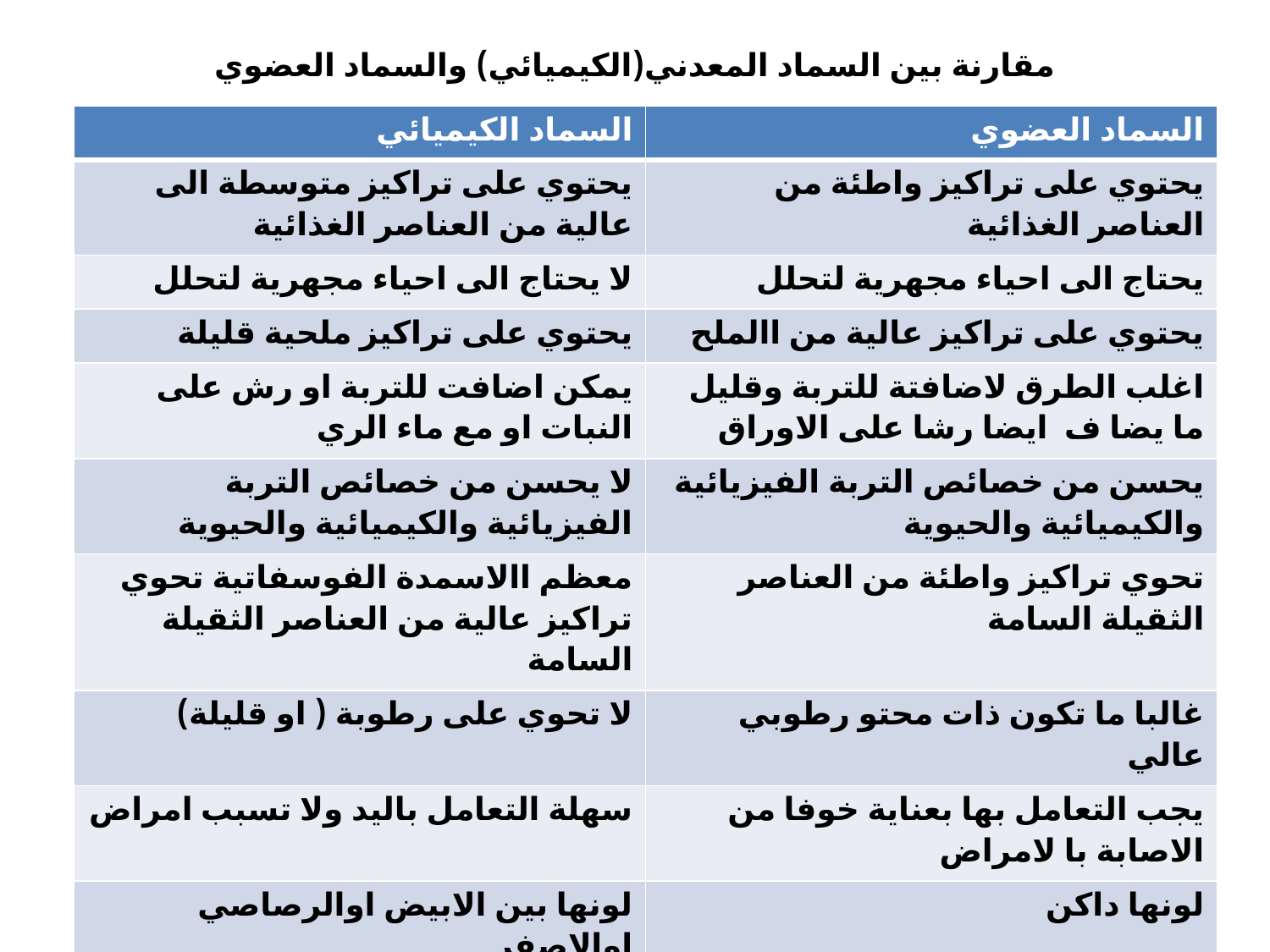

# مقارنة بين السماد المعدني(الكيميائي) والسماد العضوي
| السماد الكيميائي | السماد العضوي |
| --- | --- |
| يحتوي على تراكيز متوسطة الى عالية من العناصر الغذائية | يحتوي على تراكيز واطئة من العناصر الغذائية |
| لا يحتاج الى احياء مجهرية لتحلل | يحتاج الى احياء مجهرية لتحلل |
| يحتوي على تراكيز ملحية قليلة | يحتوي على تراكيز عالية من االملح |
| يمكن اضافت للتربة او رش على النبات او مع ماء الري | اغلب الطرق لاضافتة للتربة وقليل ما يضا ف ايضا رشا على الاوراق |
| لا يحسن من خصائص التربة الفيزيائية والكيميائية والحيوية | يحسن من خصائص التربة الفيزيائية والكيميائية والحيوية |
| معظم االاسمدة الفوسفاتية تحوي تراكيز عالية من العناصر الثقيلة السامة | تحوي تراكيز واطئة من العناصر الثقيلة السامة |
| لا تحوي على رطوبة ( او قليلة) | غالبا ما تكون ذات محتو رطوبي عالي |
| سهلة التعامل باليد ولا تسبب امراض | يجب التعامل بها بعناية خوفا من الاصابة با لامراض |
| لونها بين الابيض اوالرصاصي اوالاصفر | لونها داكن |
| لايحتوي على روائح | ذات روائح بسبب تطاير غاز االمونيا وثاني اوكسيد الكربون والميثان |
| كمية السماد الكيميائي المضا فة قليله قياسا بالعضوي | الكميات المضافة عالية نسبة الى الكيميائي |